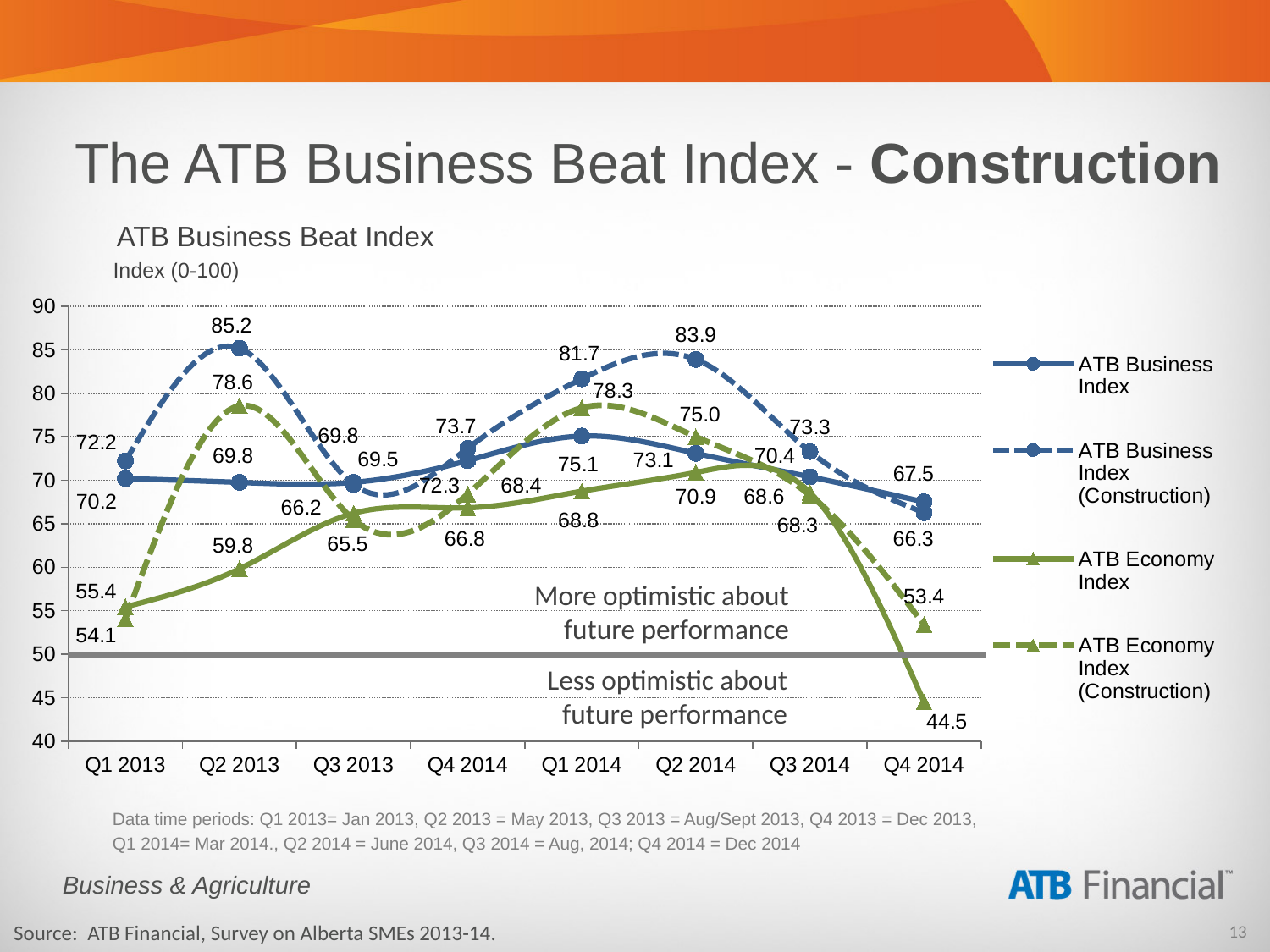

The ATB Business Beat Index - Construction
ATB Business Beat Index
Index (0-100)

### Chart

| Category | ATB Business Index | ATB Business Index (Construction) | ATB Economy Index | ATB Economy Index (Construction) |
|---|---|---|---|---|
| Q1 2013 | 70.20547945205467 | 72.22222222222223 | 55.4421768707483 | 54.05405405405402 |
| Q2 2013 | 69.75945017182123 | 85.18518518518515 | 59.824561403508774 | 78.57142857142848 |
| Q3 2013 | 69.76351351351352 | 69.51219512195121 | 66.21621621621622 | 65.47619047619048 |
| Q4 2014 | 72.26027397260273 | 73.6842105263158 | 66.84027777777777 | 68.42105263157895 |
| Q1 2014 | 75.08417508417516 | 81.66666666666666 | 68.75 | 78.33333333333327 |
| Q2 2014 | 73.1 | 83.9 | 70.9 | 75.0 |
| Q3 2014 | 70.4 | 73.3 | 68.6 | 68.3 |
| Q4 2014 | 67.51700680272101 | 66.27906976744185 | 44.50171821305842 | 53.40909090909091 |
More optimistic about future performance
Less optimistic about future performance
Data time periods: Q1 2013= Jan 2013, Q2 2013 = May 2013, Q3 2013 = Aug/Sept 2013, Q4 2013 = Dec 2013,
Q1 2014= Mar 2014., Q2 2014 = June 2014, Q3 2014 = Aug, 2014; Q4 2014 = Dec 2014
Source:  ATB Financial, Survey on Alberta SMEs 2013-14.